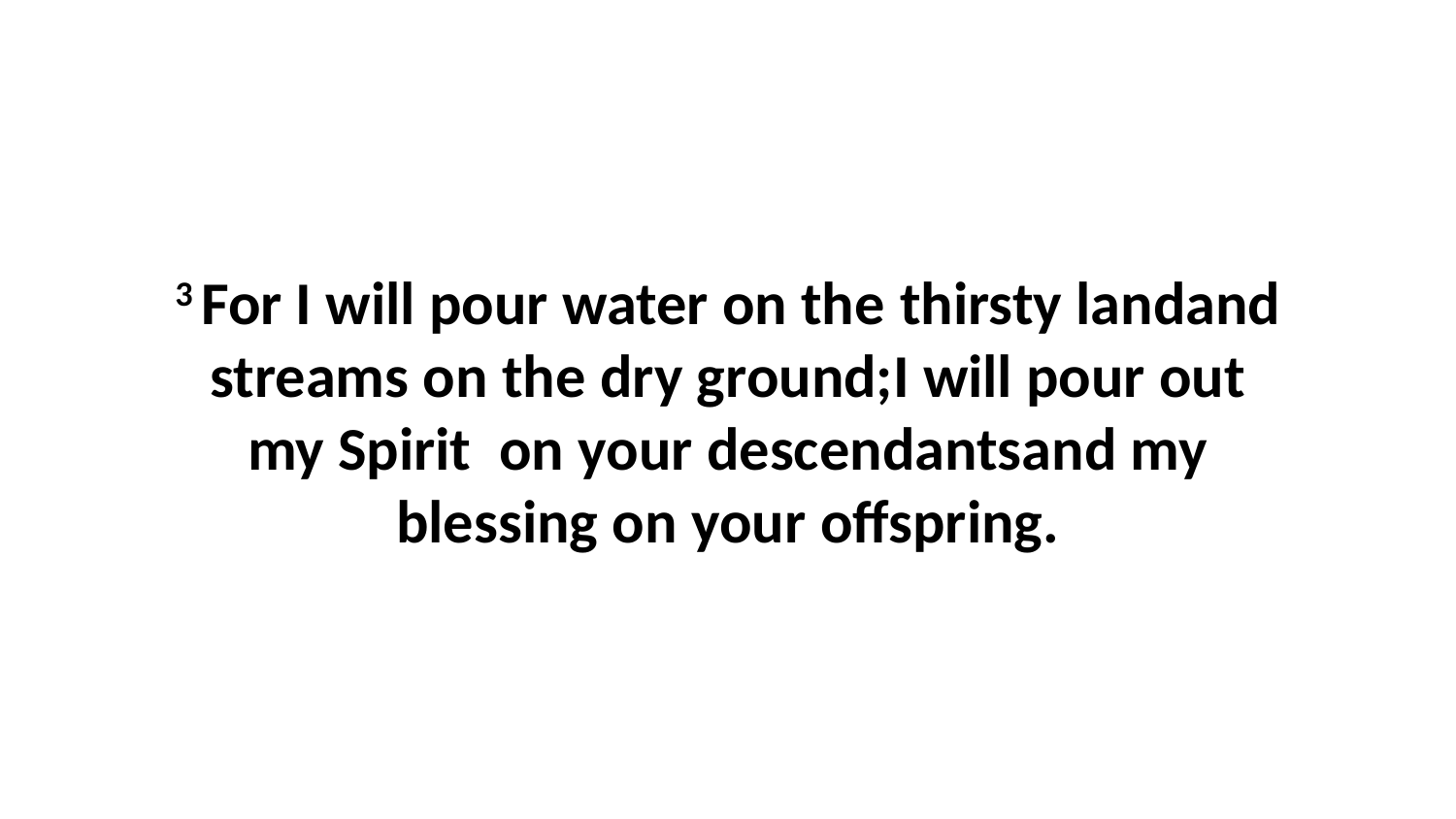

3 For I will pour water on the thirsty landand streams on the dry ground;I will pour out my Spirit  on your descendantsand my blessing on your offspring.